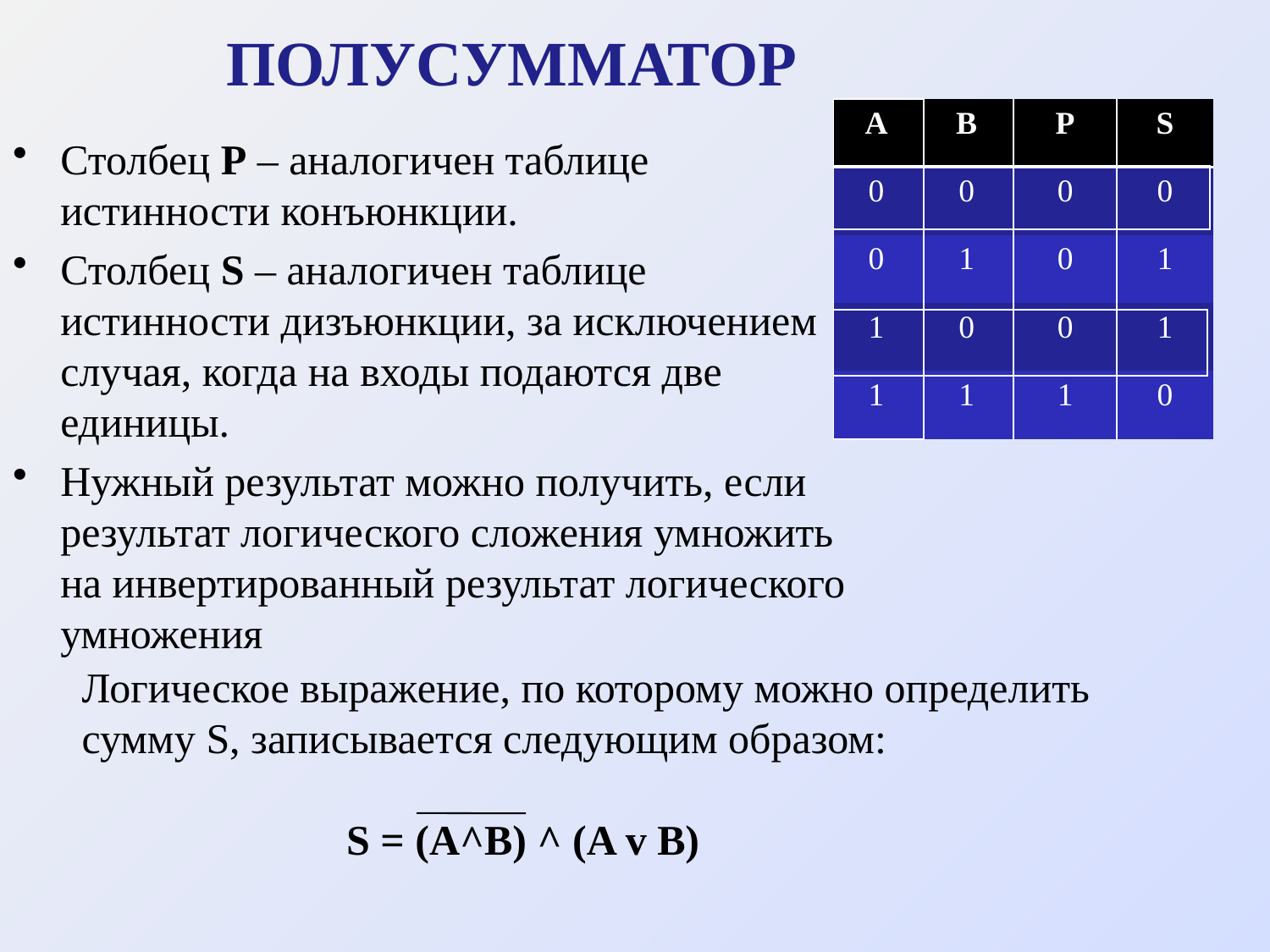

# ПОЛУСУММАТОР
| А | В | P | S |
| --- | --- | --- | --- |
| 0 | 0 | 0 | 0 |
| 0 | 1 | 0 | 1 |
| 1 | 0 | 0 | 1 |
| 1 | 1 | 1 | 0 |
|  |
| --- |
Столбец P – аналогичен таблице истинности конъюнкции.
Столбец S – аналогичен таблице истинности дизъюнкции, за исключением случая, когда на входы подаются две единицы.
Нужный результат можно получить, если результат логического сложения умножить на инвертированный результат логического умножения

|  |
| --- |
|  |
| --- |
Логическое выражение, по которому можно определить сумму S, записывается следующим образом:

                         S = (A^B) ^ (A v B)